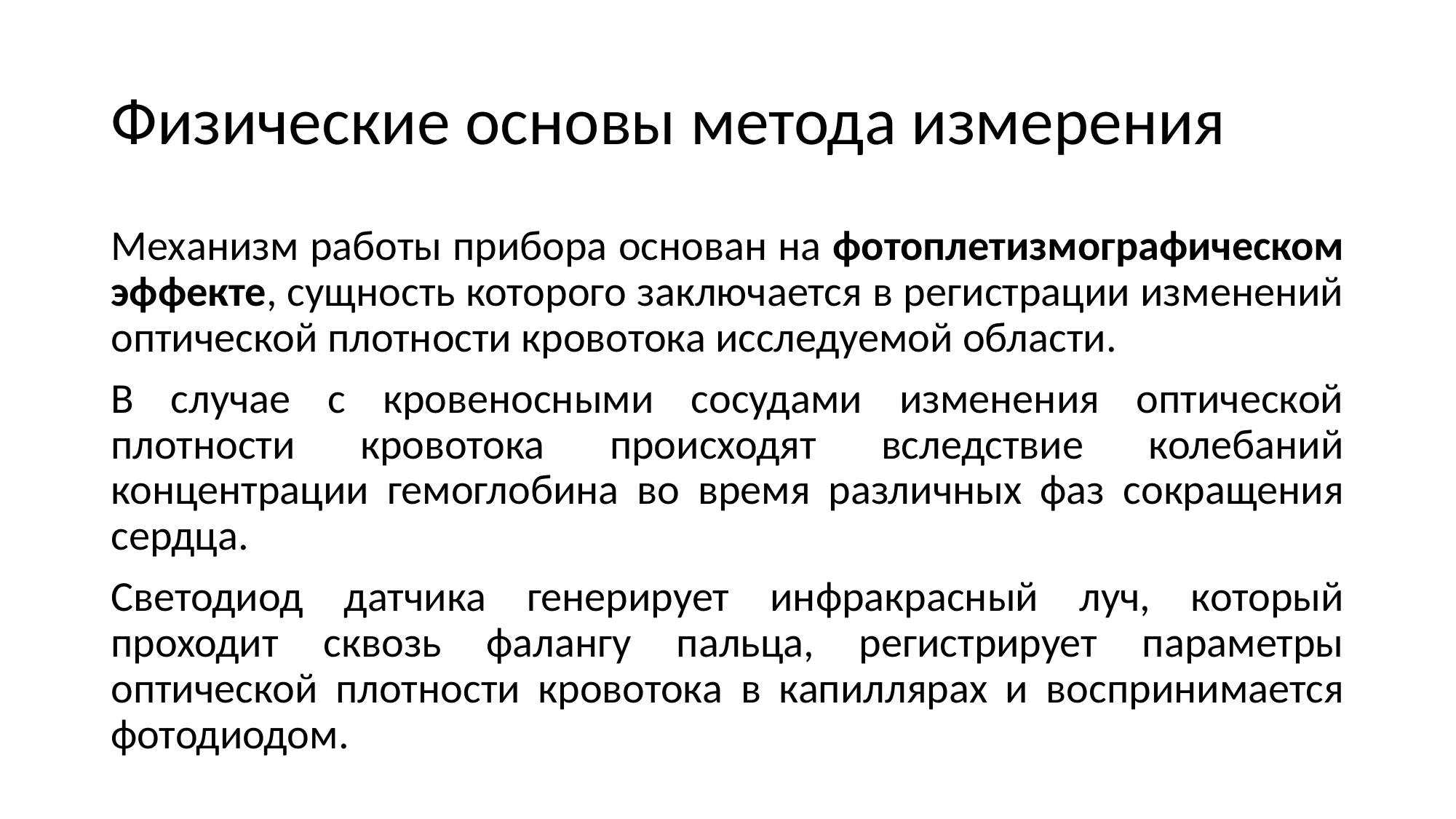

# Физические основы метода измерения
Механизм работы прибора основан на фотоплетизмографическом эффекте, сущность которого заключается в регистрации изменений оптической плотности кровотока исследуемой области.
В случае с кровеносными сосудами изменения оптической плотности кровотока происходят вследствие колебаний концентрации гемоглобина во время различных фаз сокращения сердца.
Светодиод датчика генерирует инфракрасный луч, который проходит сквозь фалангу пальца, регистрирует параметры оптической плотности кровотока в капиллярах и воспринимается фотодиодом.